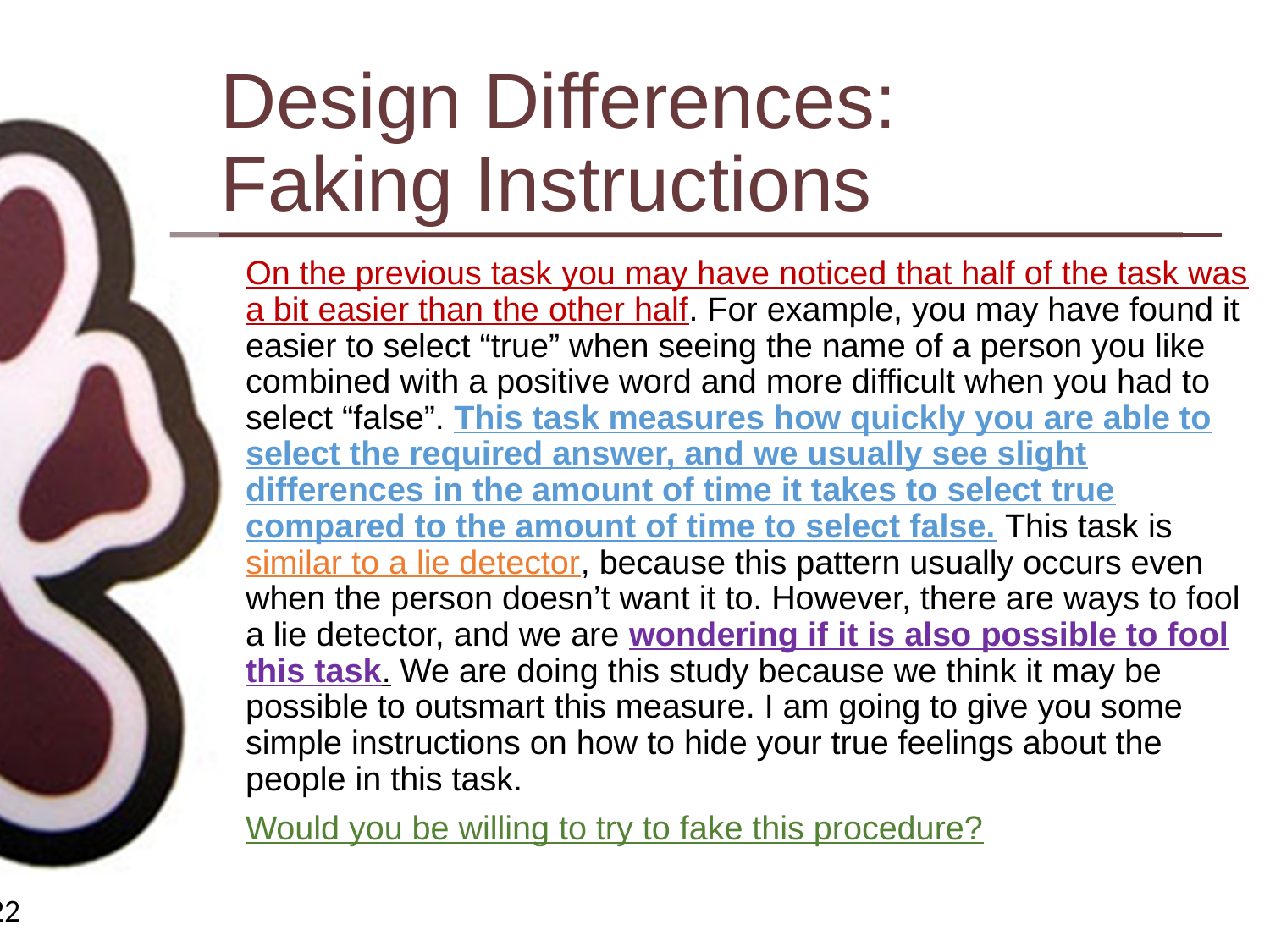

# Design Differences: Faking Instructions
On the previous task you may have noticed that half of the task was a bit easier than the other half. For example, you may have found it easier to select “true” when seeing the name of a person you like combined with a positive word and more difficult when you had to select “false”. This task measures how quickly you are able to select the required answer, and we usually see slight differences in the amount of time it takes to select true compared to the amount of time to select false. This task is similar to a lie detector, because this pattern usually occurs even when the person doesn’t want it to. However, there are ways to fool a lie detector, and we are wondering if it is also possible to fool this task. We are doing this study because we think it may be possible to outsmart this measure. I am going to give you some simple instructions on how to hide your true feelings about the people in this task.
Would you be willing to try to fake this procedure?